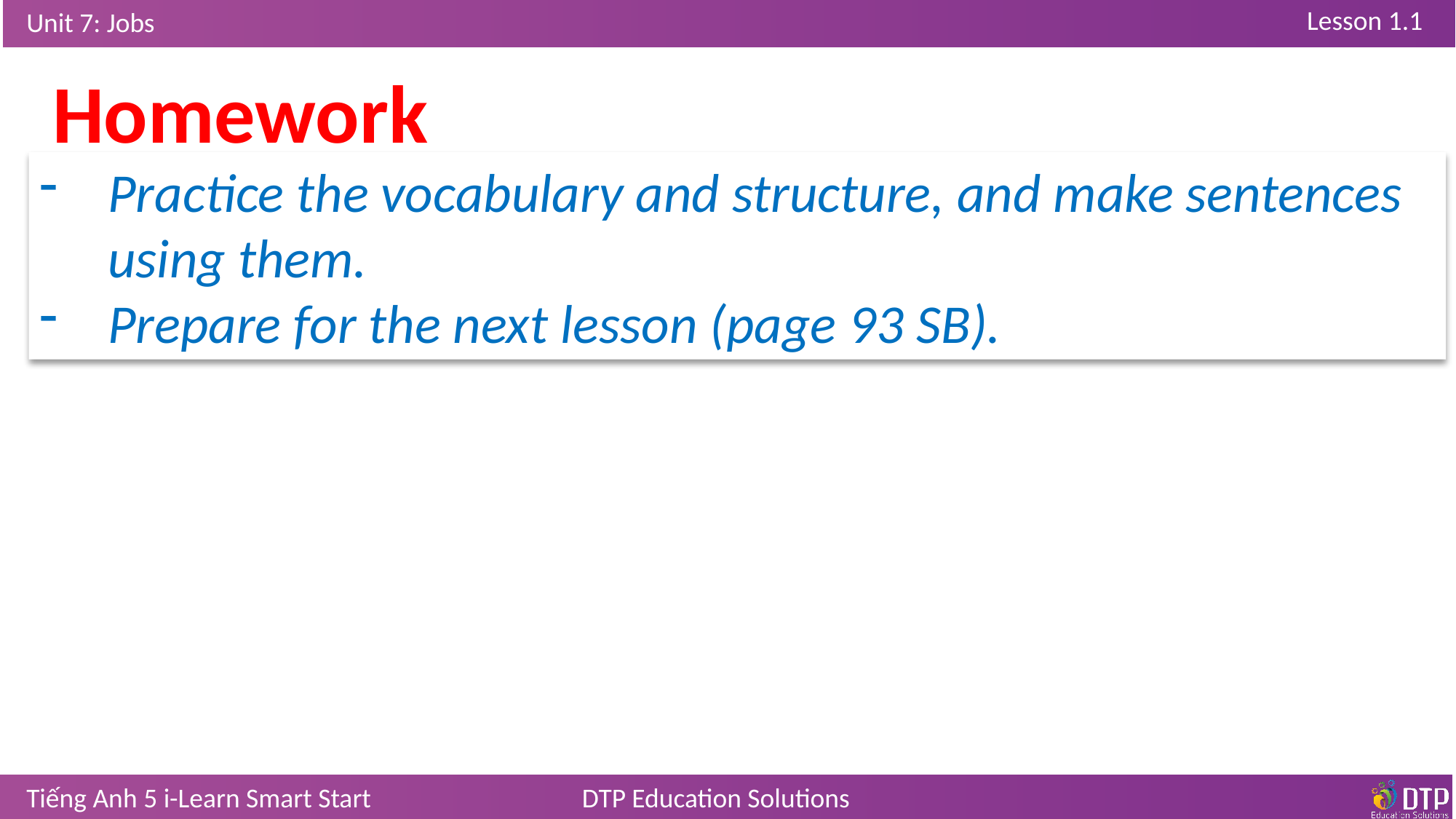

Homework
Practice the vocabulary and structure, and make sentences using them.
Prepare for the next lesson (page 93 SB).